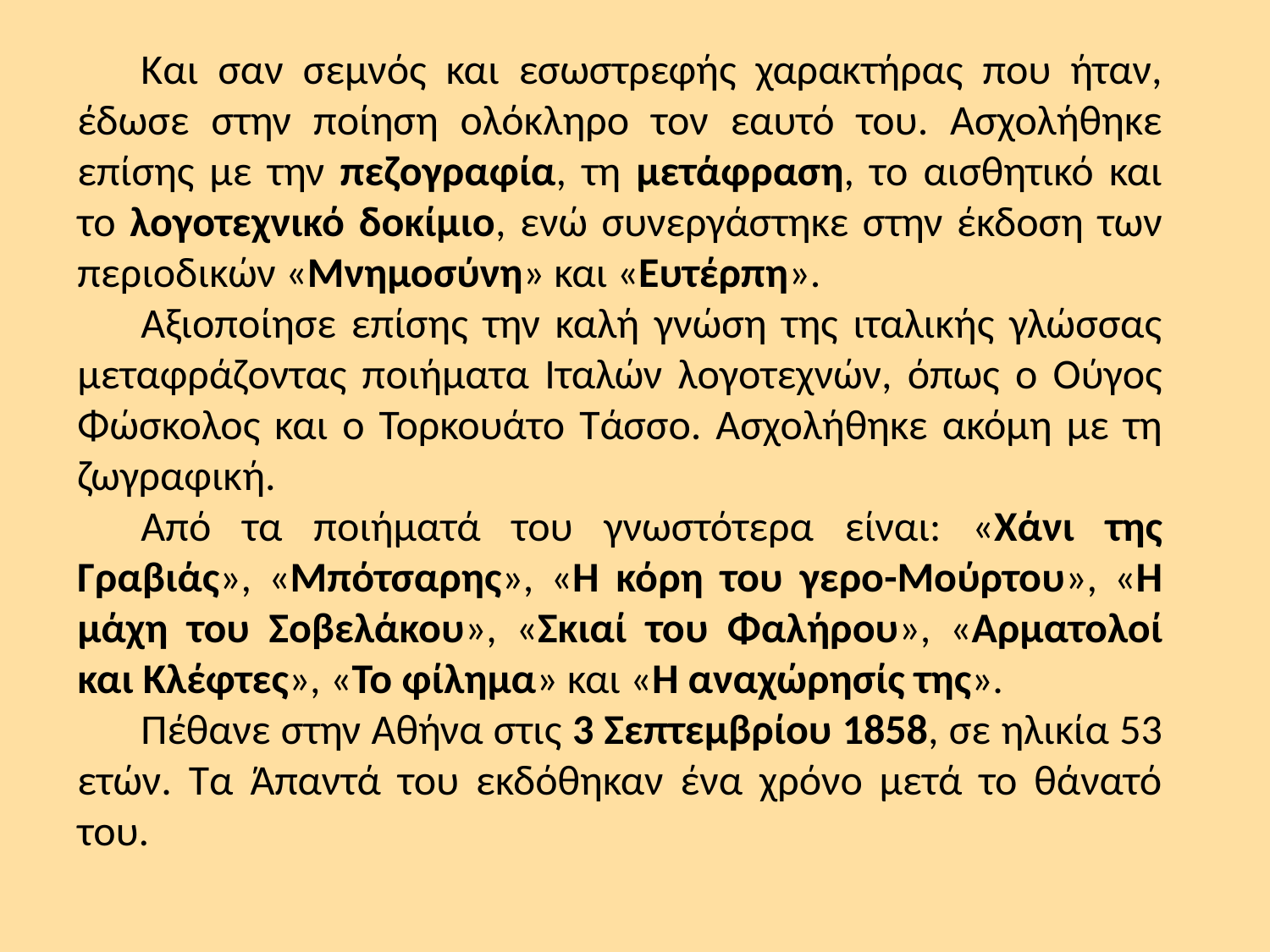

Και σαν σεμνός και εσωστρεφής χαρακτήρας που ήταν, έδωσε στην ποίηση ολόκληρο τον εαυτό του. Ασχολήθηκε επίσης με την πεζογραφία, τη μετάφραση, το αισθητικό και το λογοτεχνικό δοκίμιο, ενώ συνεργάστηκε στην έκδοση των περιοδικών «Μνημοσύνη» και «Ευτέρπη».
Αξιοποίησε επίσης την καλή γνώση της ιταλικής γλώσσας μεταφράζοντας ποιήματα Ιταλών λογοτεχνών, όπως ο Ούγος Φώσκολος και ο Τορκουάτο Τάσσο. Ασχολήθηκε ακόμη με τη ζωγραφική.
Από τα ποιήματά του γνωστότερα είναι: «Χάνι της Γραβιάς», «Μπότσαρης», «Η κόρη του γερο-Μούρτου», «Η μάχη του Σοβελάκου», «Σκιαί του Φαλήρου», «Αρματολοί και Κλέφτες», «Το φίλημα» και «Η αναχώρησίς της».
Πέθανε στην Αθήνα στις 3 Σεπτεμβρίου 1858, σε ηλικία 53 ετών. Τα Άπαντά του εκδόθηκαν ένα χρόνο μετά το θάνατό του.